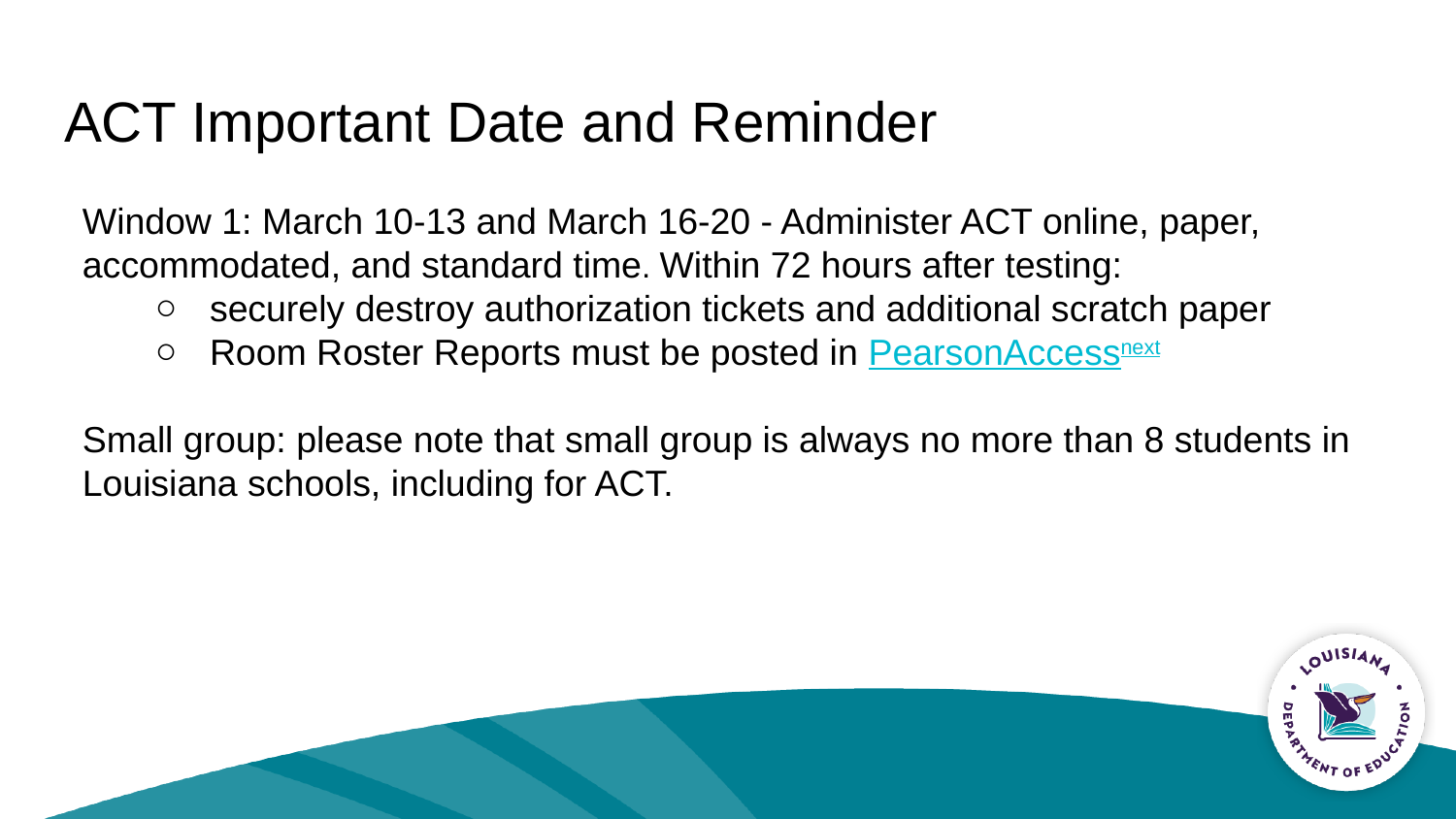

# ACT Important Date and Reminder
Window 1: March 10-13 and March 16-20 - Administer ACT online, paper, accommodated, and standard time. Within 72 hours after testing:
securely destroy authorization tickets and additional scratch paper
Room Roster Reports must be posted in PearsonAccessnext

Small group: please note that small group is always no more than 8 students in Louisiana schools, including for ACT.